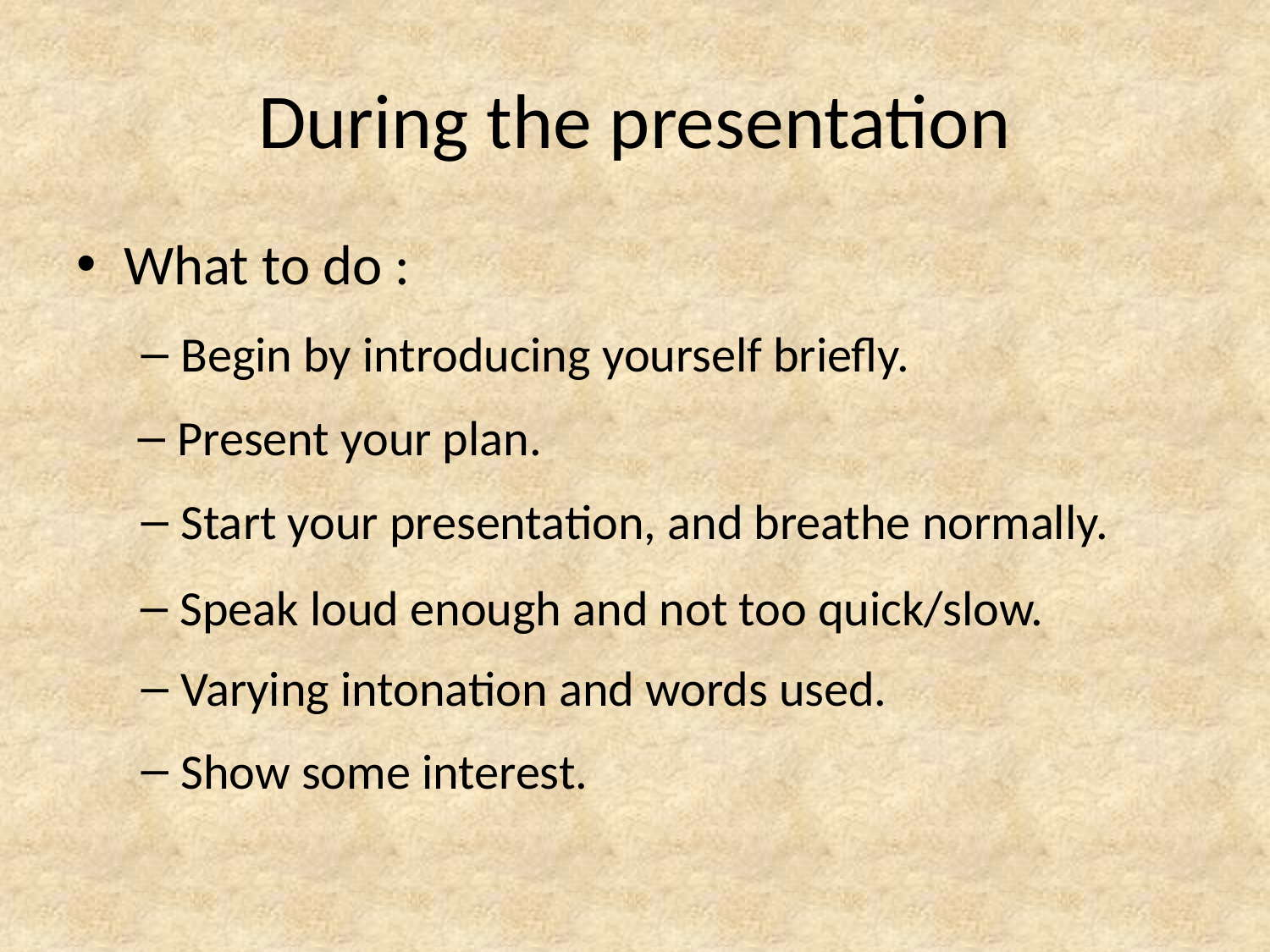

# During the presentation
What to do :

Begin by introducing yourself briefly.

Present your plan.

Start your presentation, and breathe normally.

Speak loud enough and not too quick/slow.

Varying intonation and words used.

Show some interest.